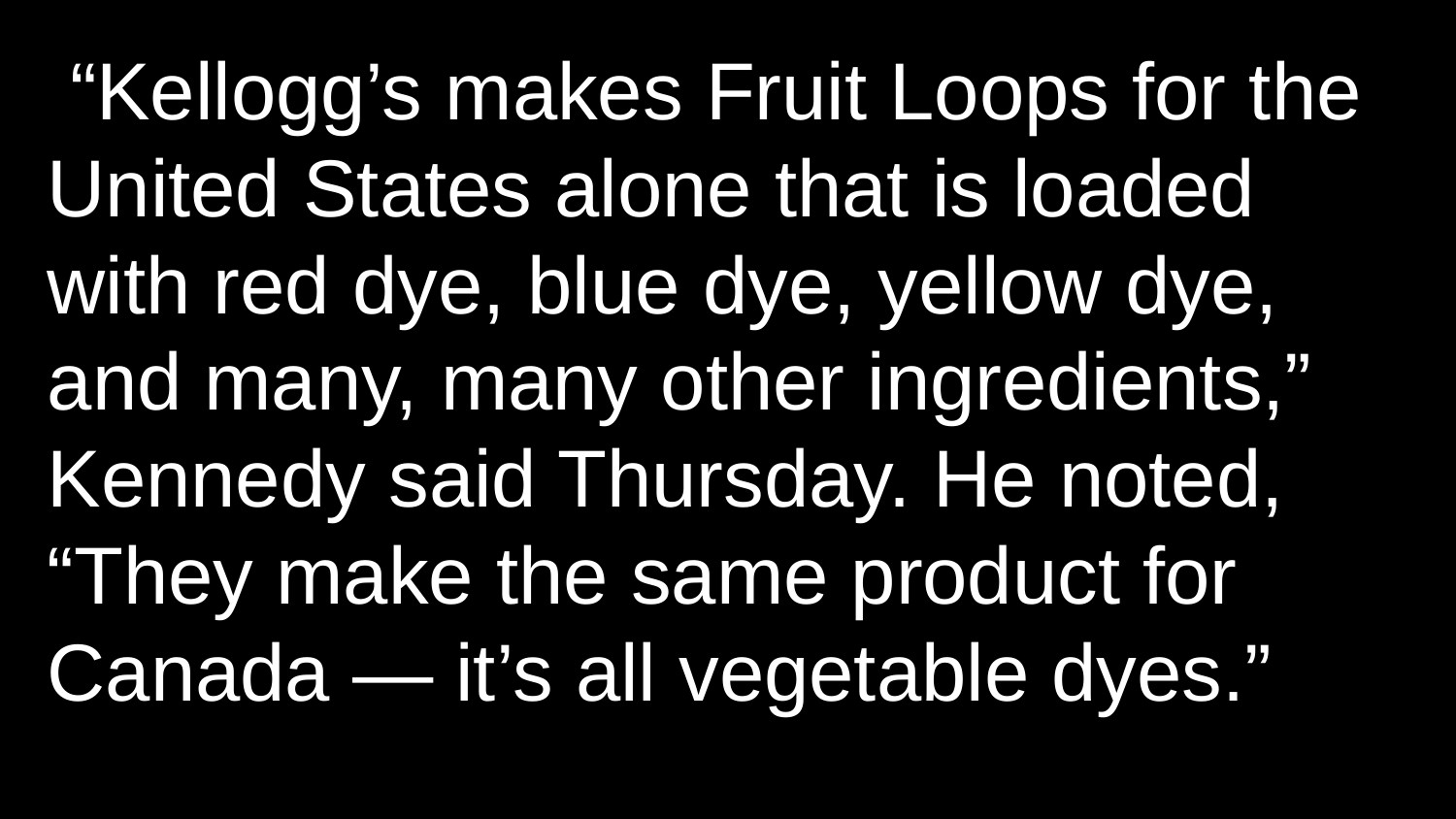

“Kellogg’s makes Fruit Loops for the United States alone that is loaded with red dye, blue dye, yellow dye, and many, many other ingredients,” Kennedy said Thursday. He noted, “They make the same product for Canada — it’s all vegetable dyes.”